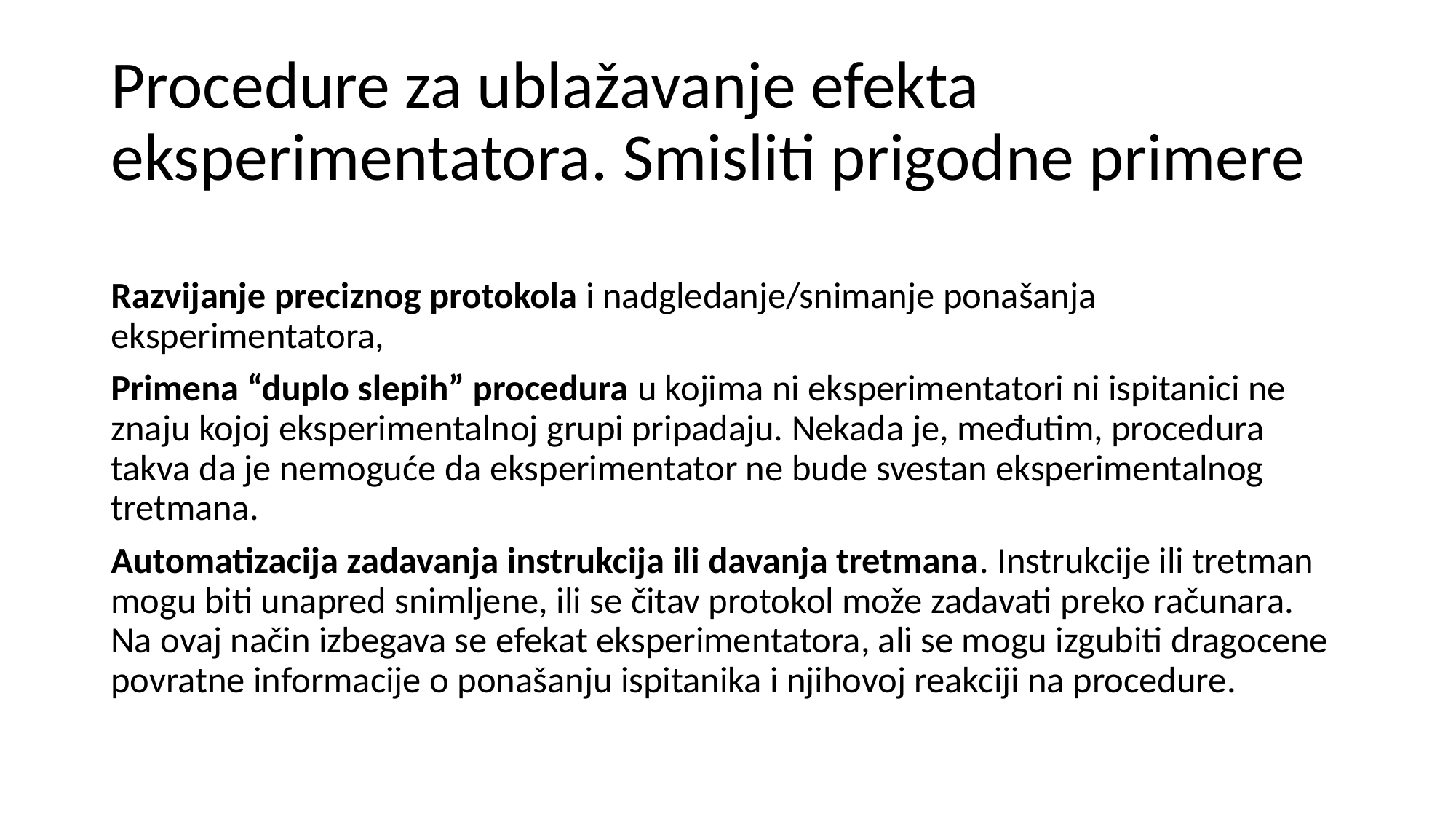

# Procedure za ublažavanje efekta eksperimentatora. Smisliti prigodne primere

Razvijanje preciznog protokola i nadgledanje/snimanje ponašanja eksperimentatora,
Primena “duplo slepih” procedura u kojima ni eksperimentatori ni ispitanici ne znaju kojoj eksperimentalnoj grupi pripadaju. Nekada je, međutim, procedura takva da je nemoguće da eksperimentator ne bude svestan eksperimentalnog tretmana.
Automatizacija zadavanja instrukcija ili davanja tretmana. Instrukcije ili tretman mogu biti unapred snimljene, ili se čitav protokol može zadavati preko računara. Na ovaj način izbegava se efekat eksperimentatora, ali se mogu izgubiti dragocene povratne informacije o ponašanju ispitanika i njihovoj reakciji na procedure.